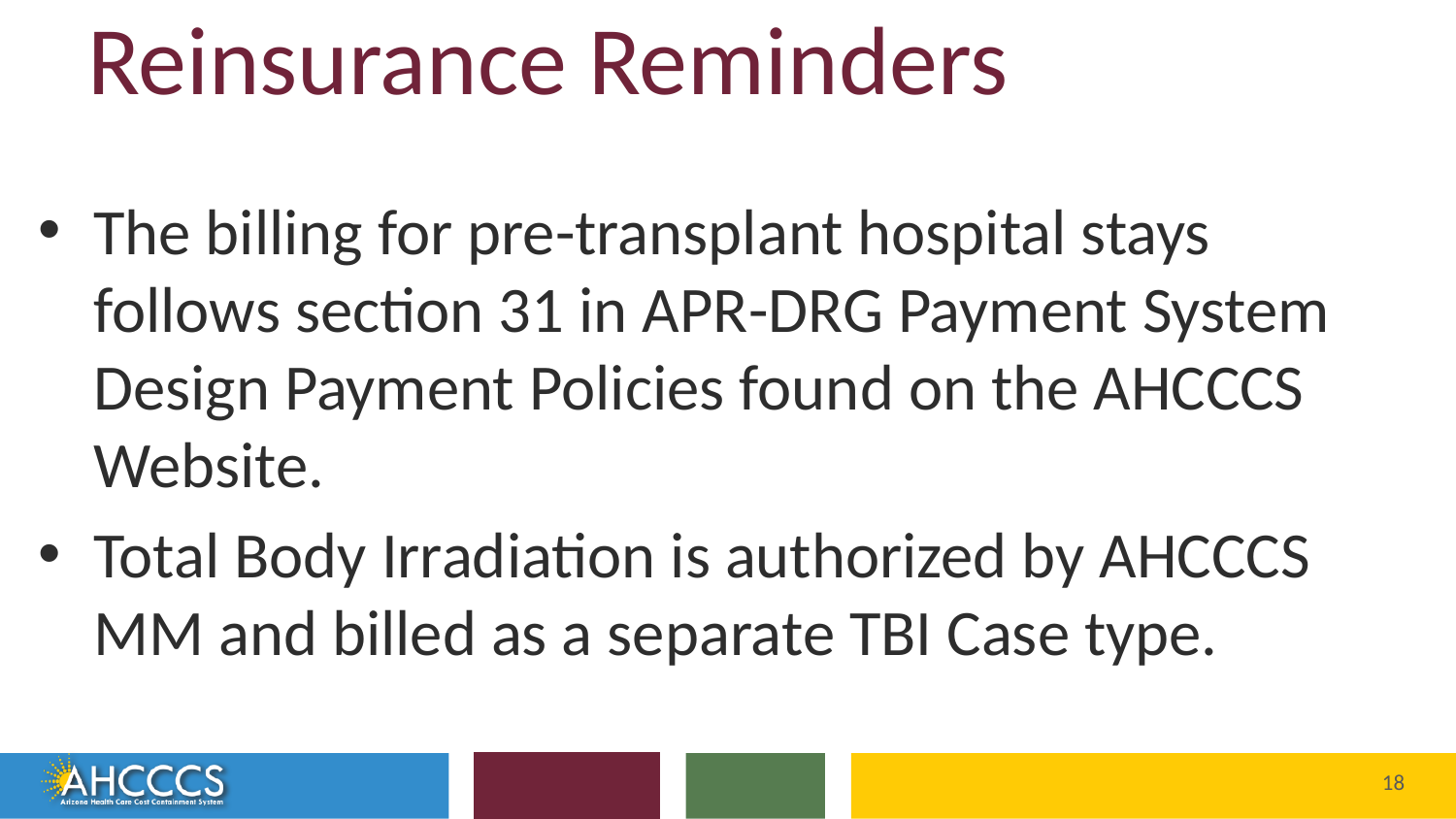

# Reinsurance Reminders
The billing for pre-transplant hospital stays follows section 31 in APR-DRG Payment System Design Payment Policies found on the AHCCCS Website.
Total Body Irradiation is authorized by AHCCCS MM and billed as a separate TBI Case type.